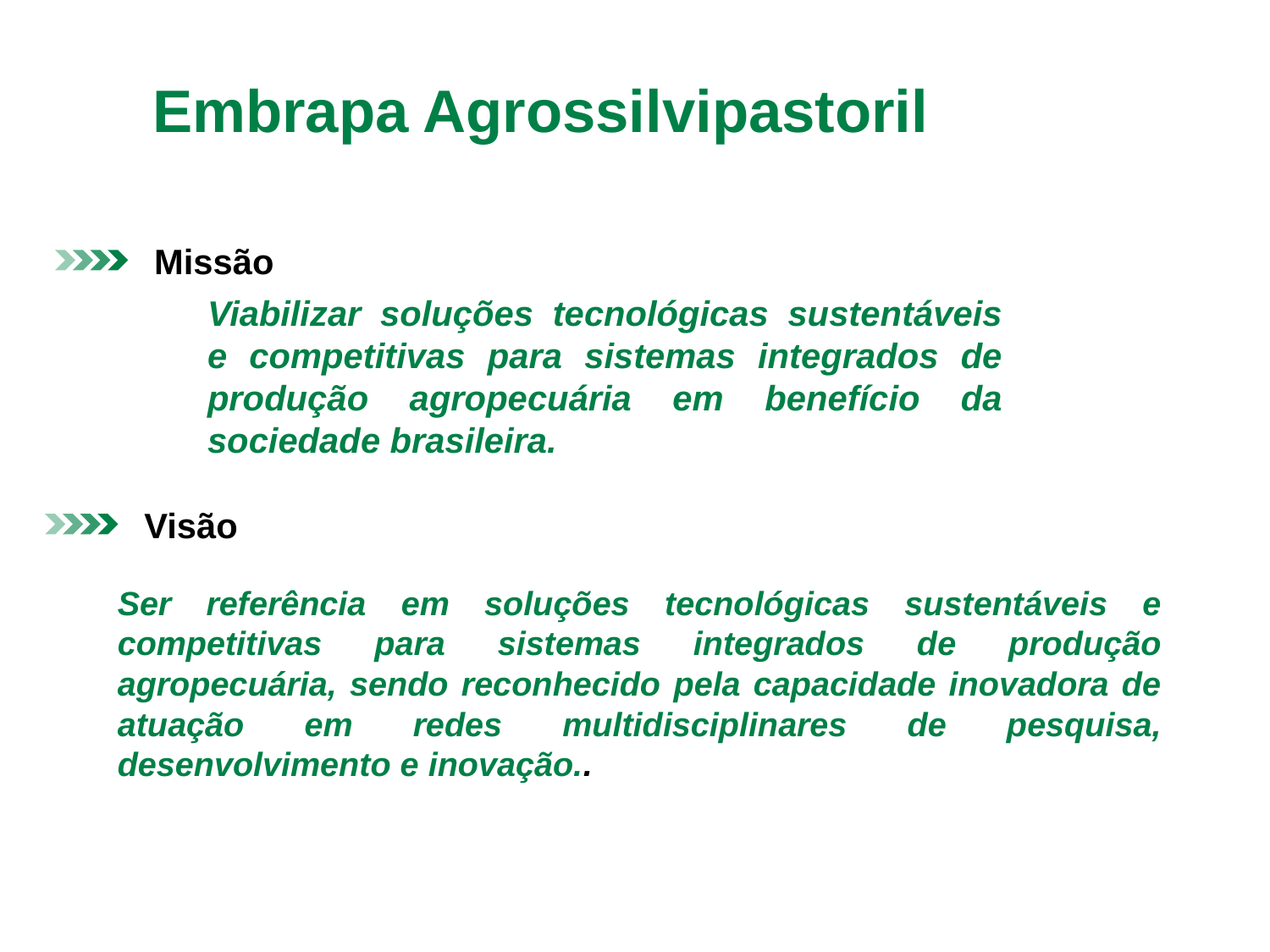

Embrapa Agrossilvipastoril
Missão

Viabilizar soluções tecnológicas sustentáveis e competitivas para sistemas integrados de produção agropecuária em benefício da sociedade brasileira.
Visão

Ser referência em soluções tecnológicas sustentáveis e competitivas para sistemas integrados de produção agropecuária, sendo reconhecido pela capacidade inovadora de atuação em redes multidisciplinares de pesquisa, desenvolvimento e inovação..